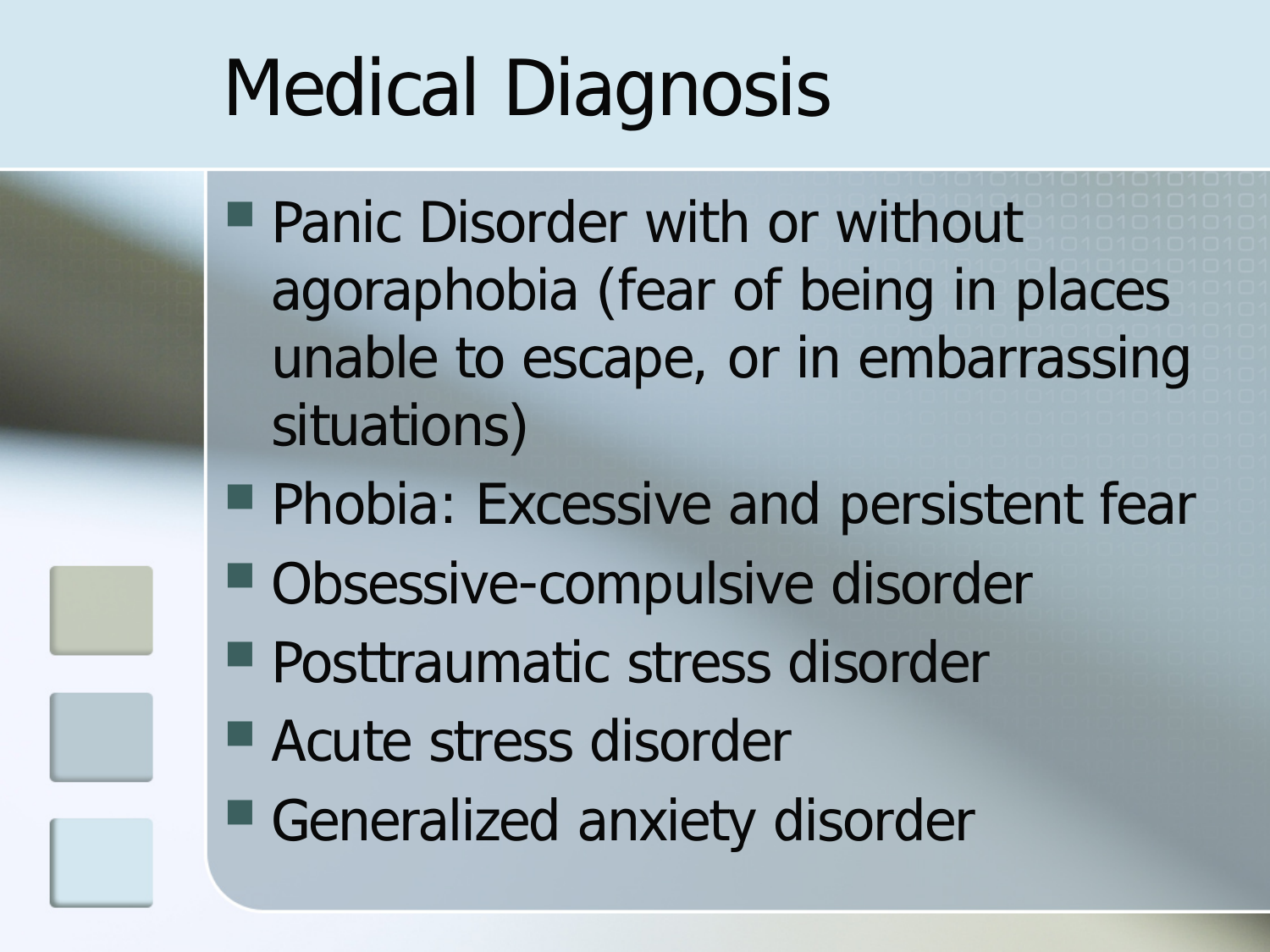

# Medical Diagnosis
Panic Disorder with or without agoraphobia (fear of being in places unable to escape, or in embarrassing situations)
Phobia: Excessive and persistent fear
Obsessive-compulsive disorder
Posttraumatic stress disorder
Acute stress disorder
Generalized anxiety disorder